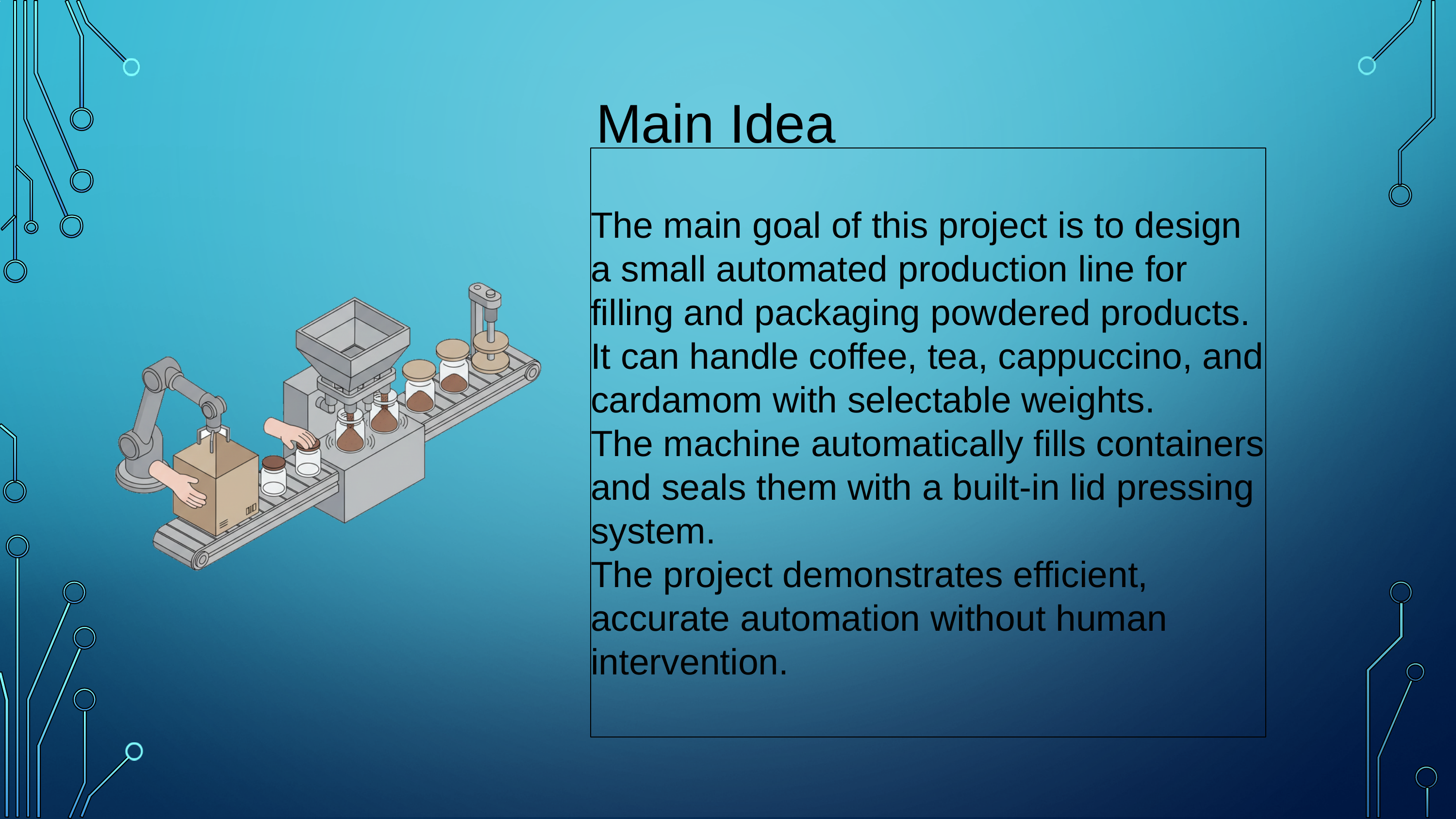

Main Idea

The main goal of this project is to design a small automated production line for filling and packaging powdered products.
It can handle coffee, tea, cappuccino, and cardamom with selectable weights.
The machine automatically fills containers and seals them with a built-in lid pressing system.
The project demonstrates efficient, accurate automation without human intervention.